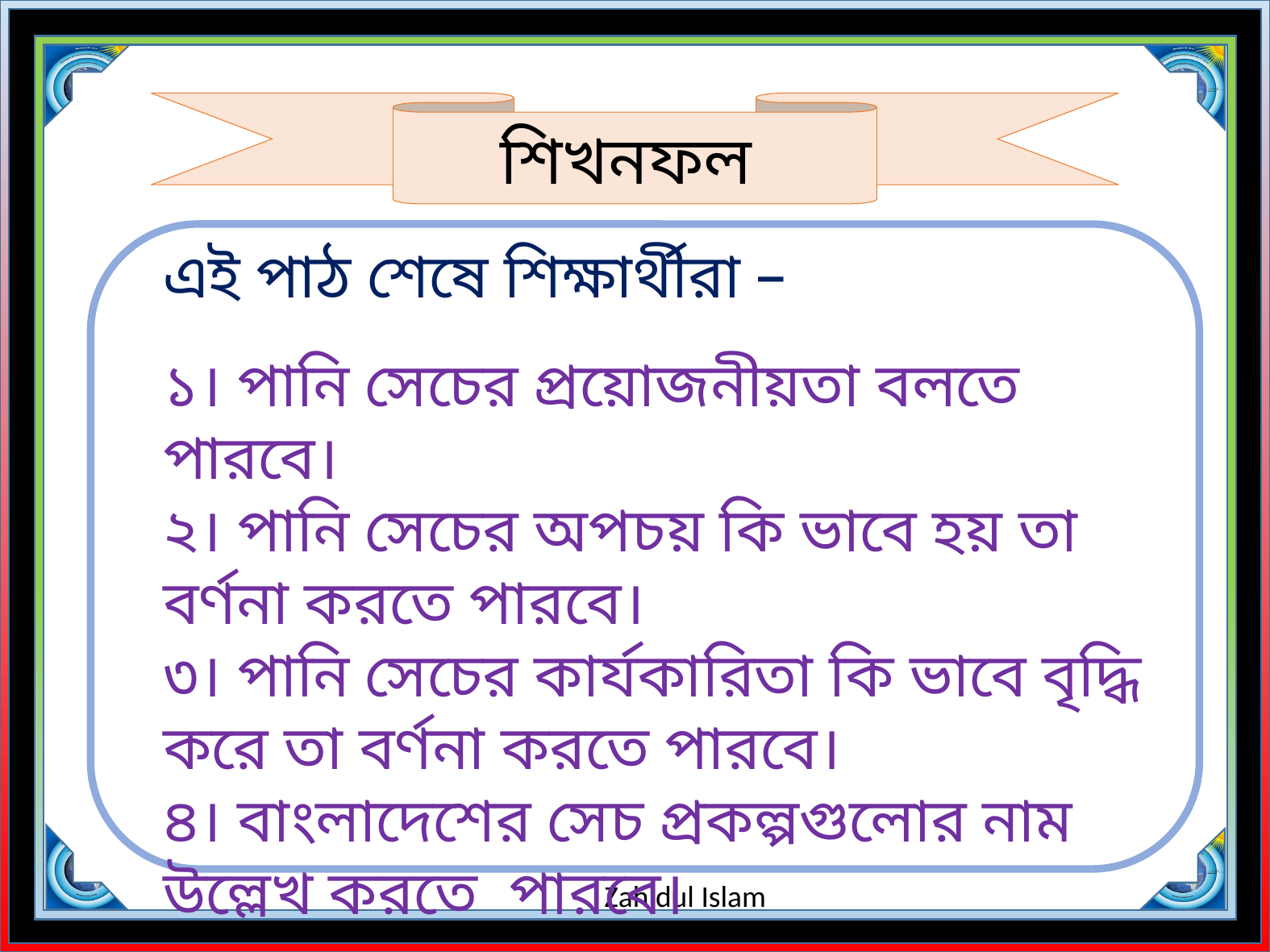

শিখনফল

এই পাঠ শেষে শিক্ষার্থীরা –

১। পানি সেচের প্রয়োজনীয়তা বলতে পারবে।
২। পানি সেচের অপচয় কি ভাবে হয় তা বর্ণনা করতে পারবে।
৩। পানি সেচের কার্যকারিতা কি ভাবে বৃদ্ধি করে তা বর্ণনা করতে পারবে।
৪। বাংলাদেশের সেচ প্রকল্পগুলোর নাম উল্লেখ করতে  পারবে।
Zahidul Islam